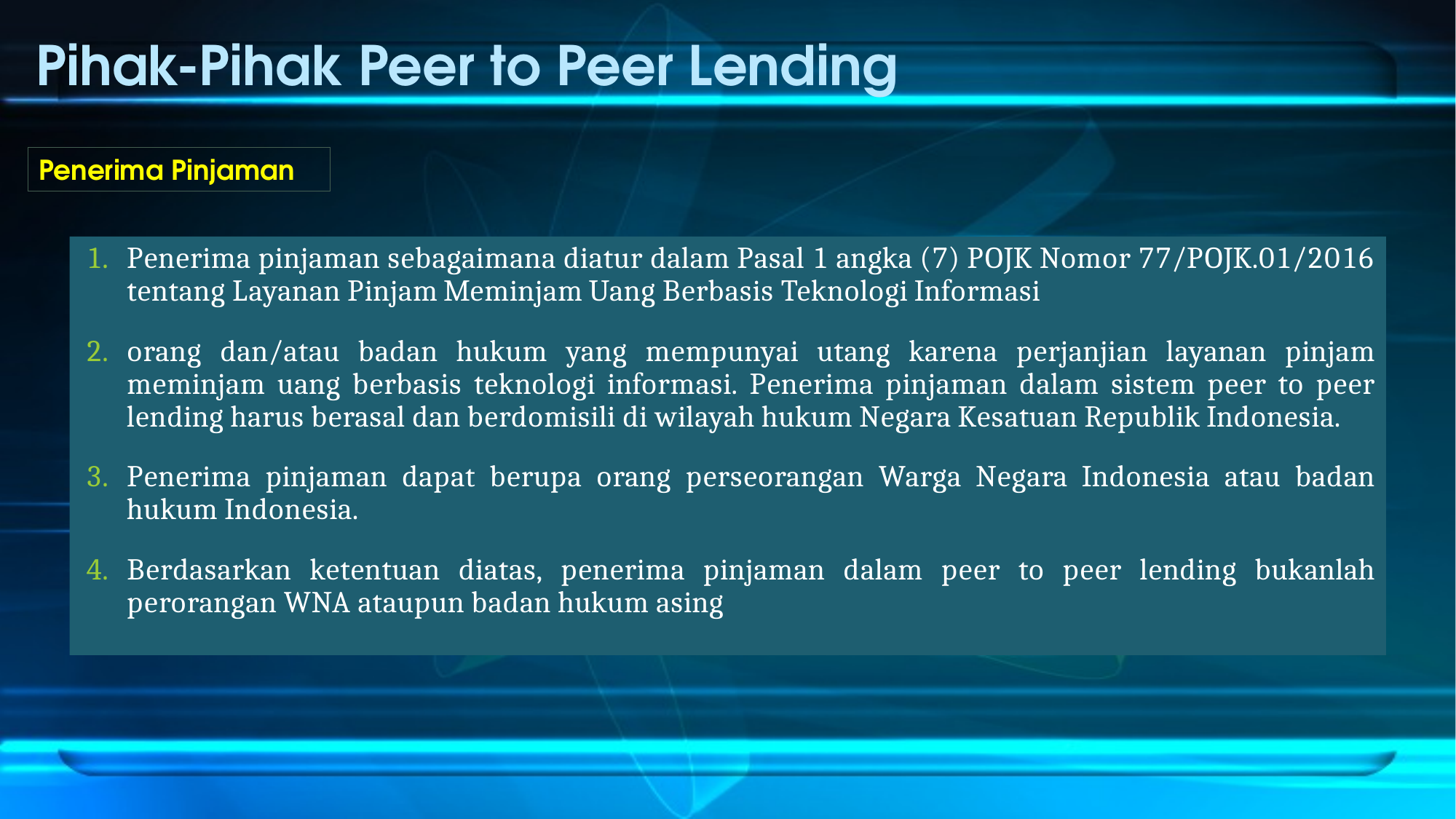

# Pihak-Pihak Peer to Peer Lending
Penerima Pinjaman
Penerima pinjaman sebagaimana diatur dalam Pasal 1 angka (7) POJK Nomor 77/POJK.01/2016 tentang Layanan Pinjam Meminjam Uang Berbasis Teknologi Informasi
orang dan/atau badan hukum yang mempunyai utang karena perjanjian layanan pinjam meminjam uang berbasis teknologi informasi. Penerima pinjaman dalam sistem peer to peer lending harus berasal dan berdomisili di wilayah hukum Negara Kesatuan Republik Indonesia.
Penerima pinjaman dapat berupa orang perseorangan Warga Negara Indonesia atau badan hukum Indonesia.
Berdasarkan ketentuan diatas, penerima pinjaman dalam peer to peer lending bukanlah perorangan WNA ataupun badan hukum asing